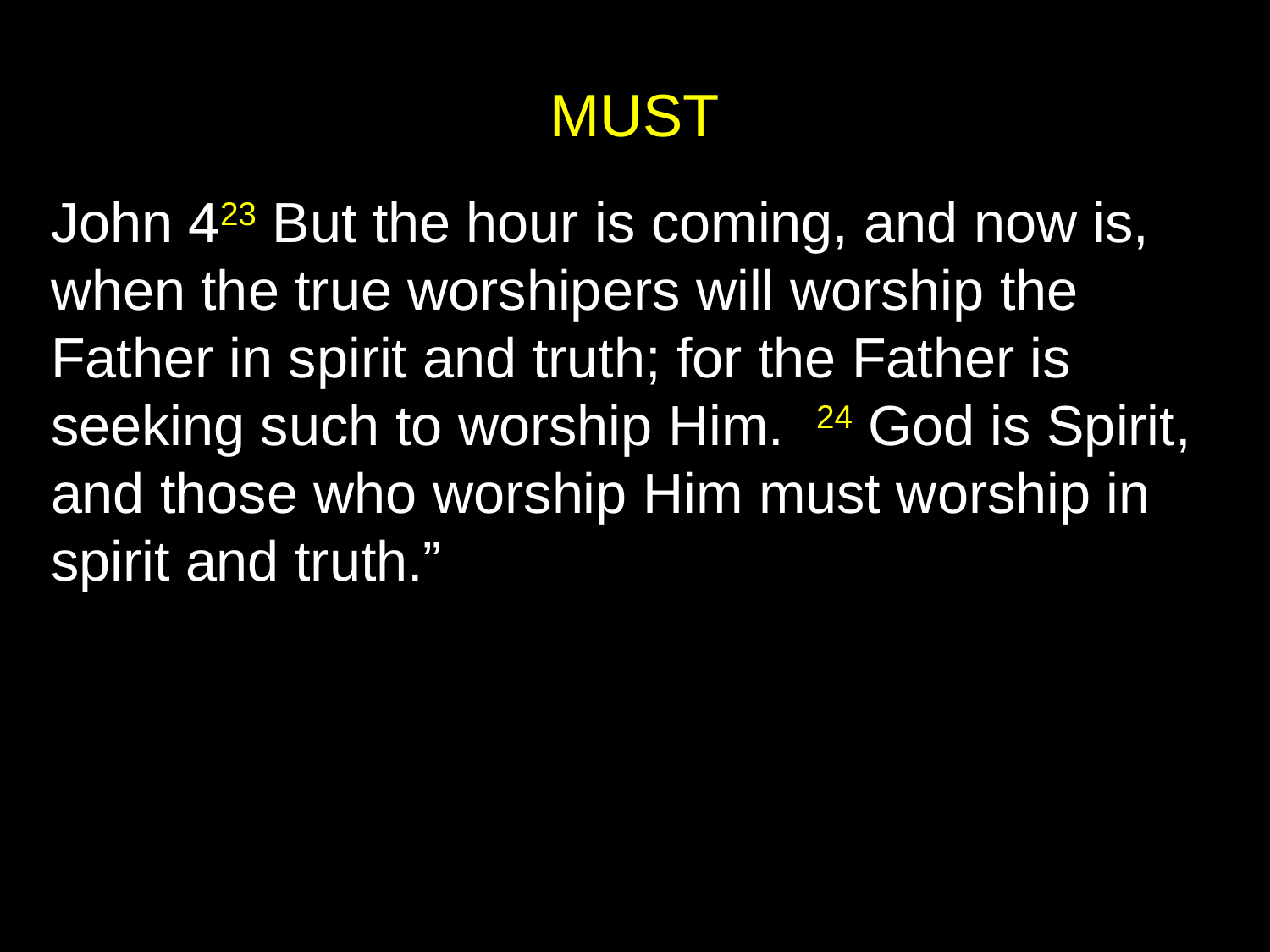

# MUST

John 423 But the hour is coming, and now is, when the true worshipers will worship the Father in spirit and truth; for the Father is seeking such to worship Him.  24 God is Spirit, and those who worship Him must worship in spirit and truth.”